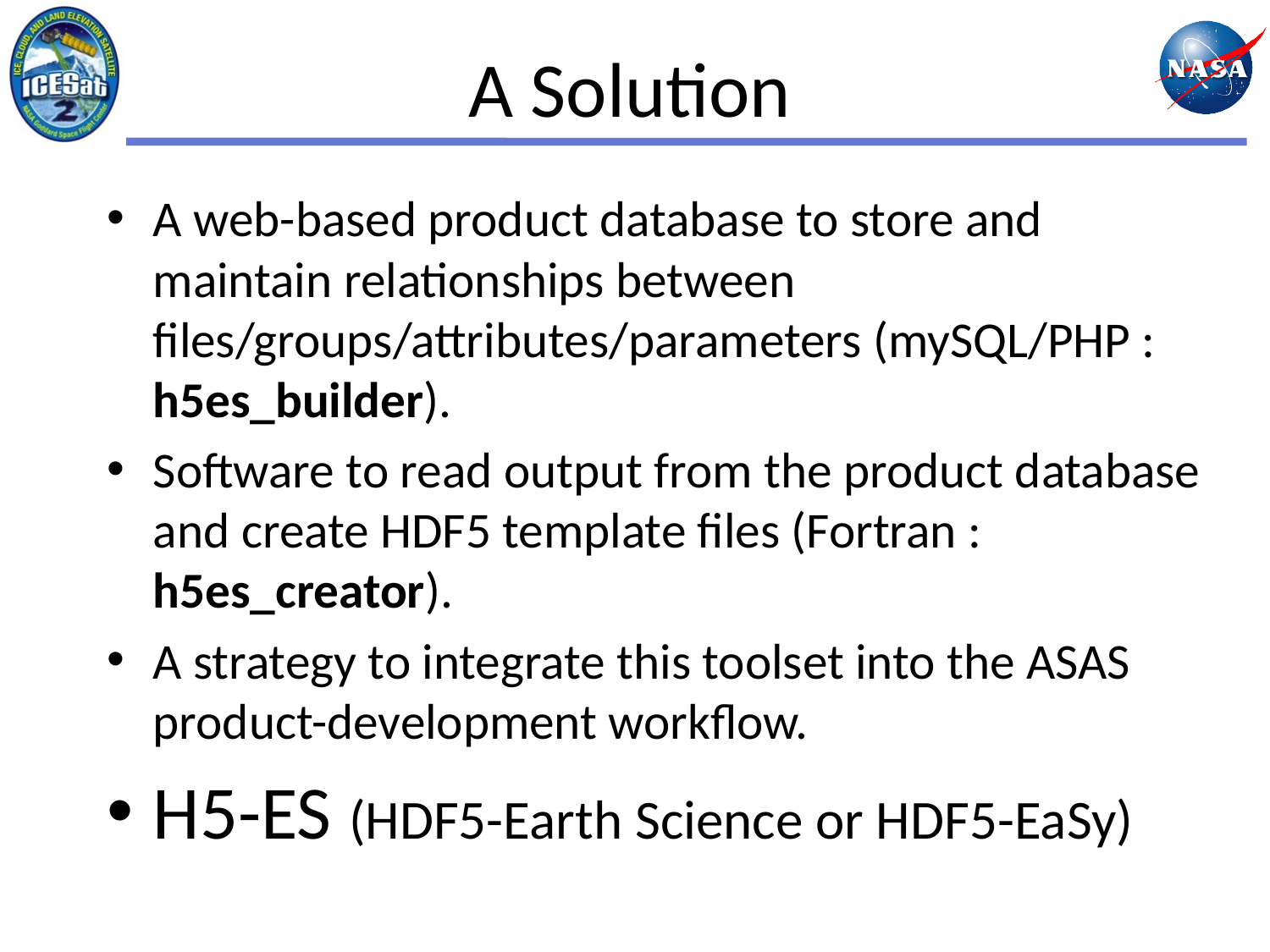

# A Solution
A web-based product database to store and maintain relationships between files/groups/attributes/parameters (mySQL/PHP : h5es_builder).
Software to read output from the product database and create HDF5 template files (Fortran : h5es_creator).
A strategy to integrate this toolset into the ASAS product-development workflow.
H5-ES (HDF5-Earth Science or HDF5-EaSy)